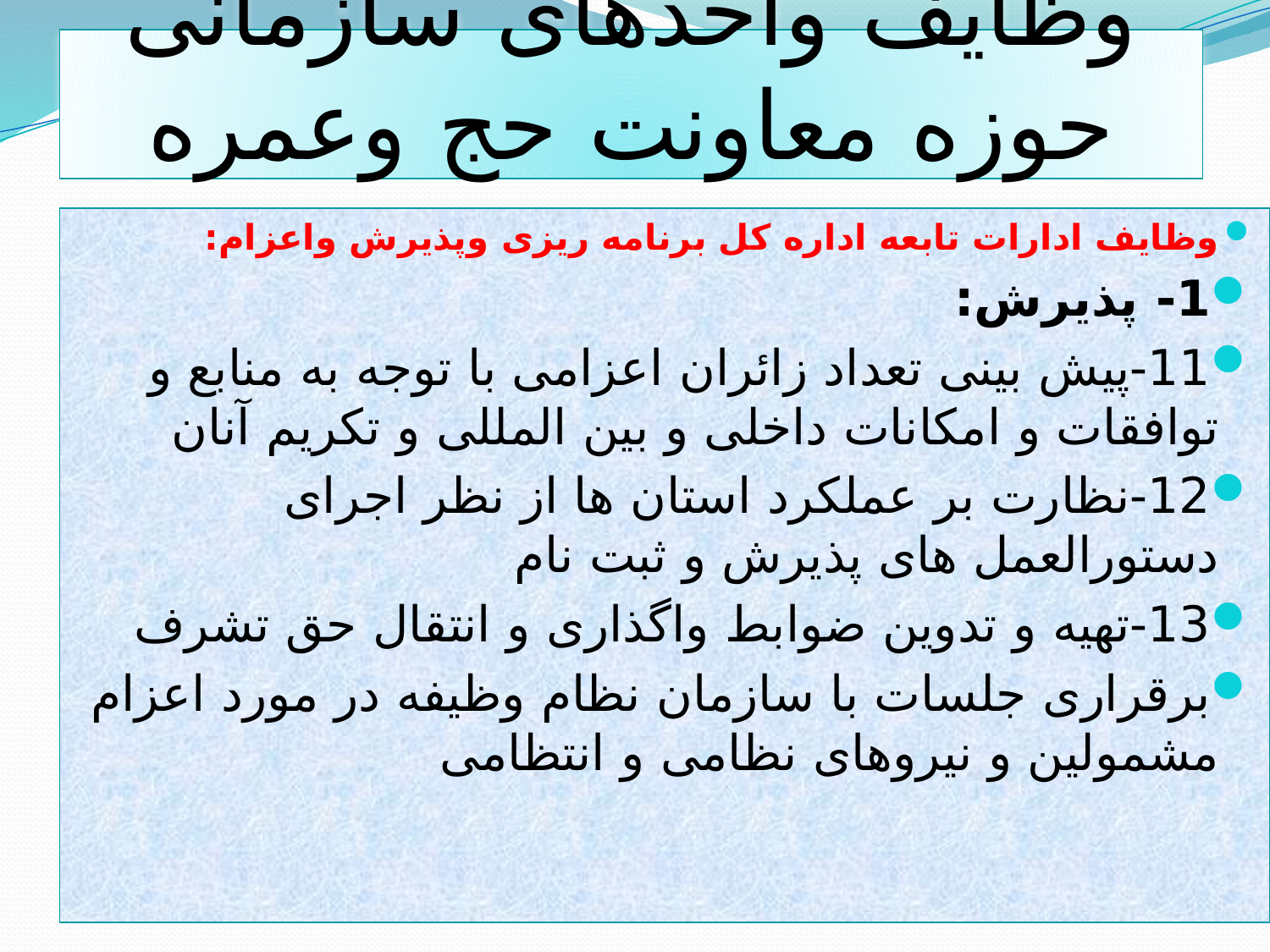

# وظایف واحدهای سازمانی حوزه معاونت حج وعمره
وظایف ادارات تابعه اداره کل برنامه ریزی وپذیرش واعزام:
1- پذیرش:
11-پیش بینی تعداد زائران اعزامی با توجه به منابع و توافقات و امکانات داخلی و بین المللی و تکریم آنان
12-نظارت بر عملکرد استان ها از نظر اجرای دستورالعمل های پذیرش و ثبت نام
13-تهیه و تدوین ضوابط واگذاری و انتقال حق تشرف
برقراری جلسات با سازمان نظام وظیفه در مورد اعزام مشمولین و نیروهای نظامی و انتظامی